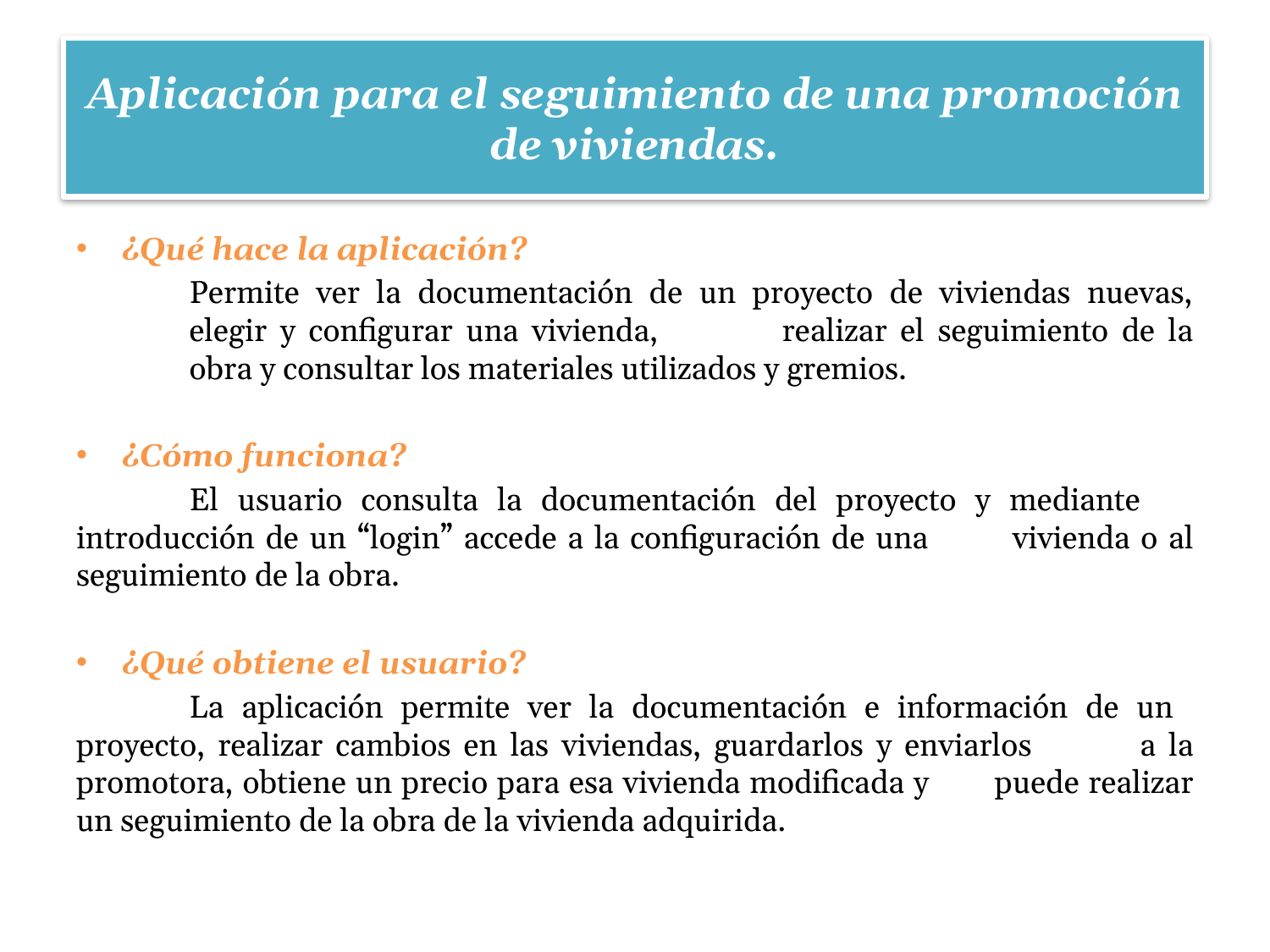

# Aplicación para el seguimiento de una promoción de viviendas.
¿Qué hace la aplicación?
	Permite ver la documentación de un proyecto de viviendas nuevas, 	elegir y configurar una vivienda, 	realizar el seguimiento de la 	obra y consultar los materiales utilizados y gremios.

¿Cómo funciona?
	El usuario consulta la documentación del proyecto y mediante 	introducción de un “login” accede a la configuración de una 	vivienda o al seguimiento de la obra.

¿Qué obtiene el usuario?
	La aplicación permite ver la documentación e información de un 	proyecto, realizar cambios en las viviendas, guardarlos y enviarlos 	a la promotora, obtiene un precio para esa vivienda modificada y 	puede realizar un seguimiento de la obra de la vivienda adquirida.